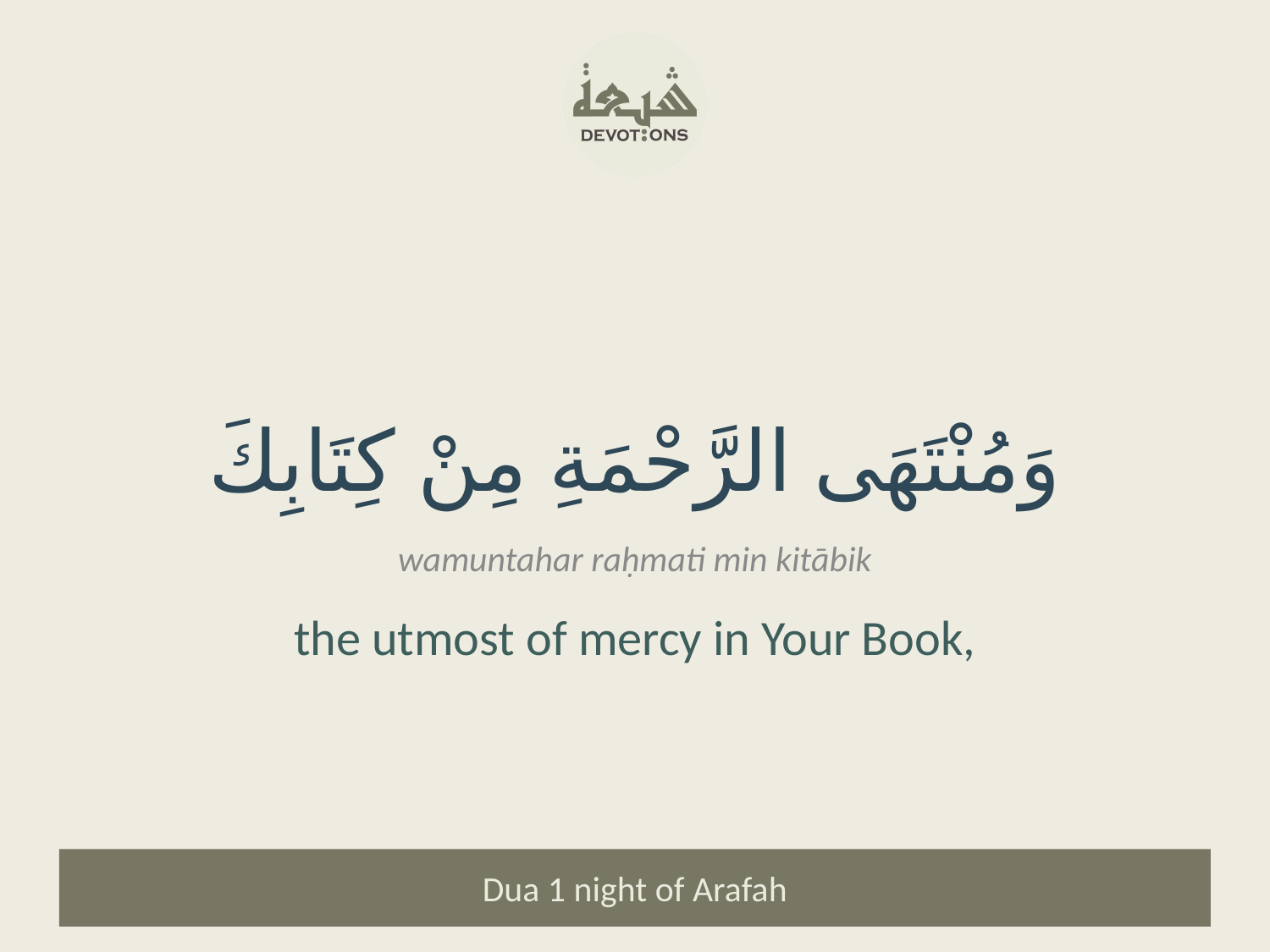

وَمُنْتَهَى الرَّحْمَةِ مِنْ كِتَابِكَ
wamuntahar raḥmati min kitābik
the utmost of mercy in Your Book,
Dua 1 night of Arafah